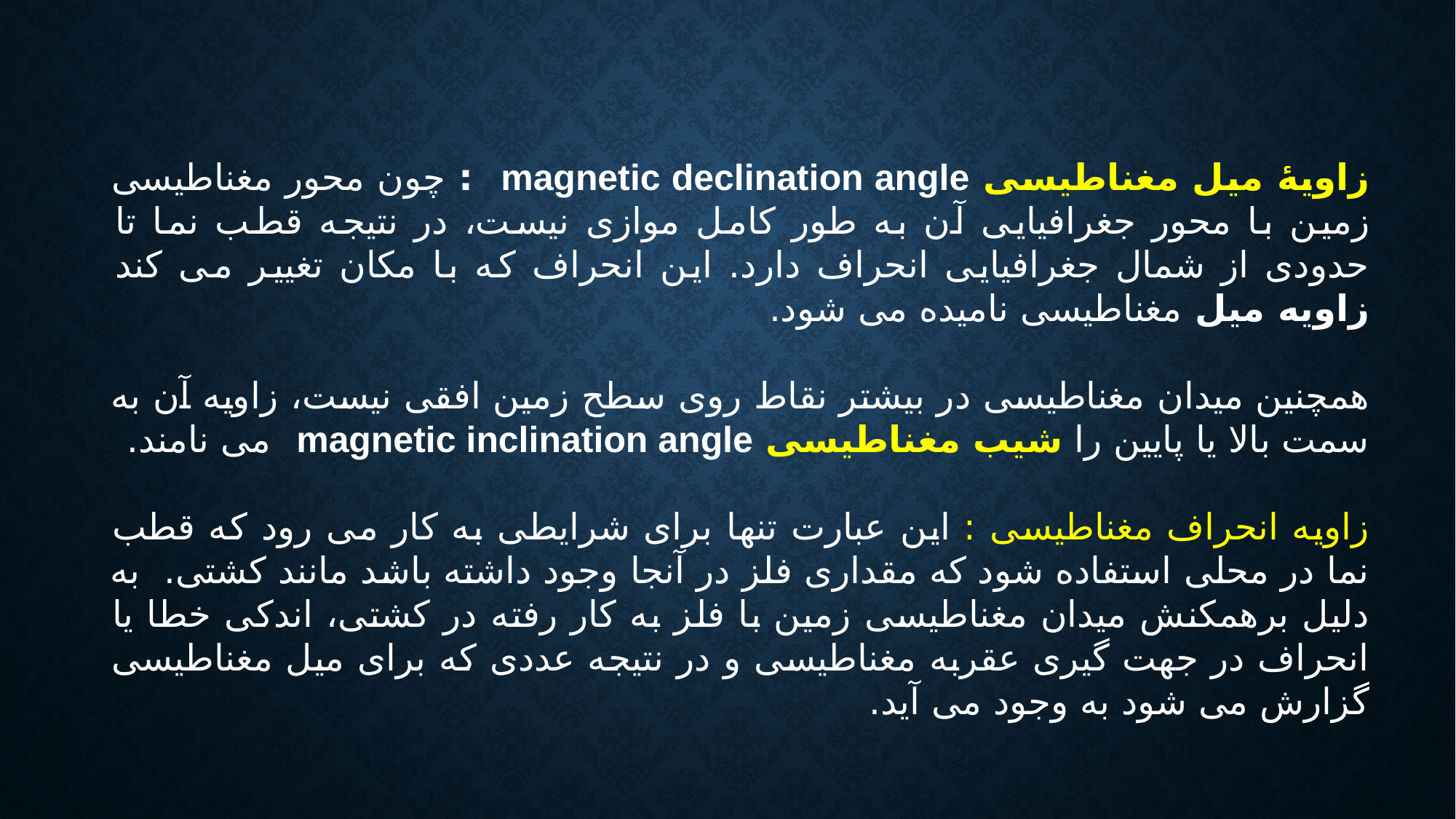

زاویۀ میل مغناطیسی magnetic declination angle  : چون محور مغناطیسی زمین با محور جغرافیایی آن به طور کامل موازی نیست، در نتیجه قطب نما تا حدودی از شمال جغرافیایی انحراف دارد. این انحراف که با مکان تغییر می کند زاویه میل مغناطیسی نامیده می شود.

همچنین میدان مغناطیسی در بیشتر نقاط روی سطح زمین افقی نیست، زاویه آن به سمت بالا یا پایین را شیب مغناطیسی magnetic inclination angle  می نامند.

زاویه انحراف مغناطیسی : این عبارت تنها برای شرایطی به کار می رود که قطب نما در محلی استفاده شود که مقداری فلز در آنجا وجود داشته باشد مانند کشتی.  به دلیل برهمکنش میدان مغناطیسی زمین با فلز به کار رفته در کشتی، اندکی خطا یا انحراف در جهت گیری عقربه مغناطیسی و در نتیجه عددی که برای میل مغناطیسی گزارش می شود به وجود می آید.